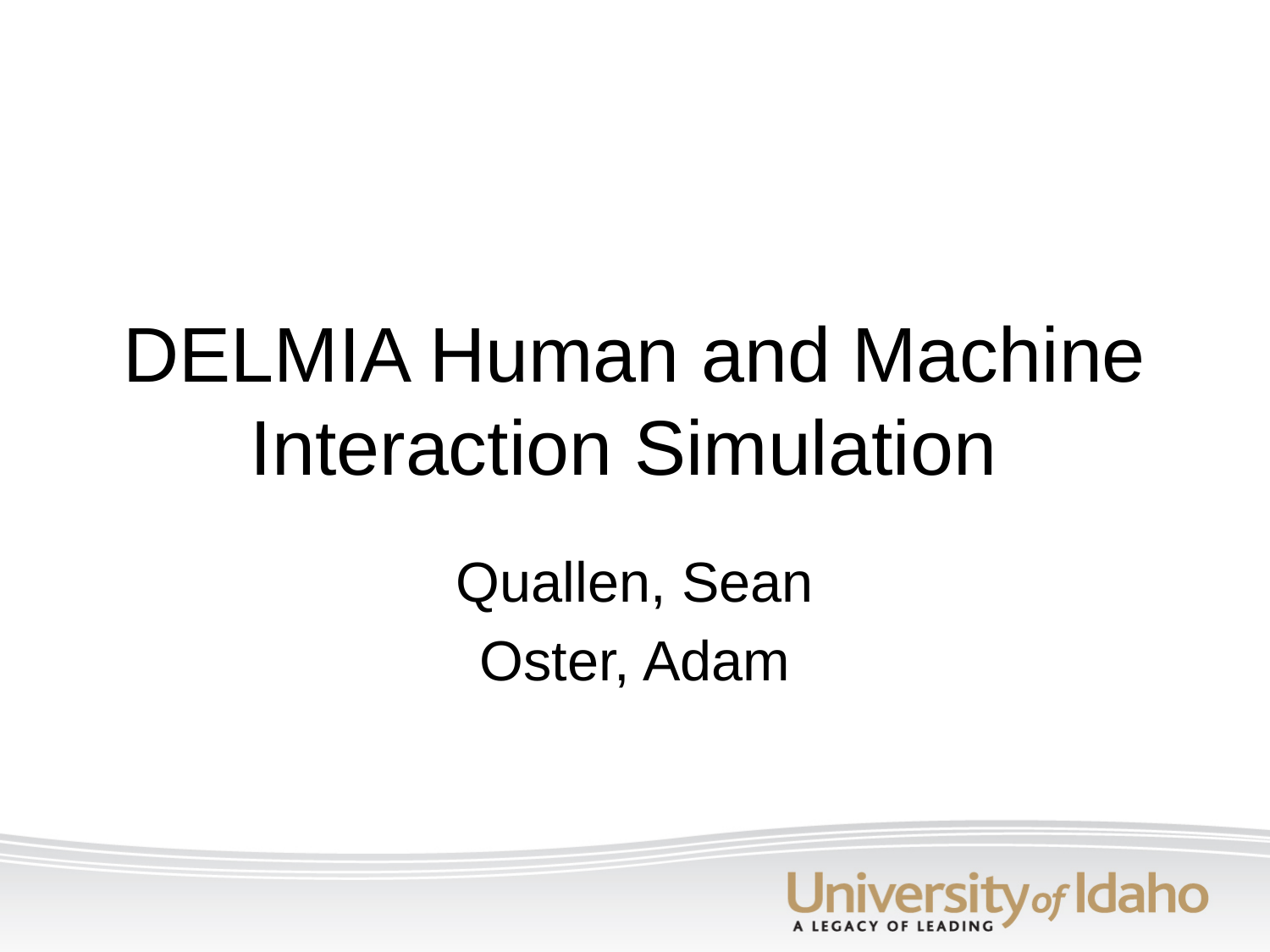

# DELMIA Human and Machine Interaction Simulation
Quallen, Sean
Oster, Adam